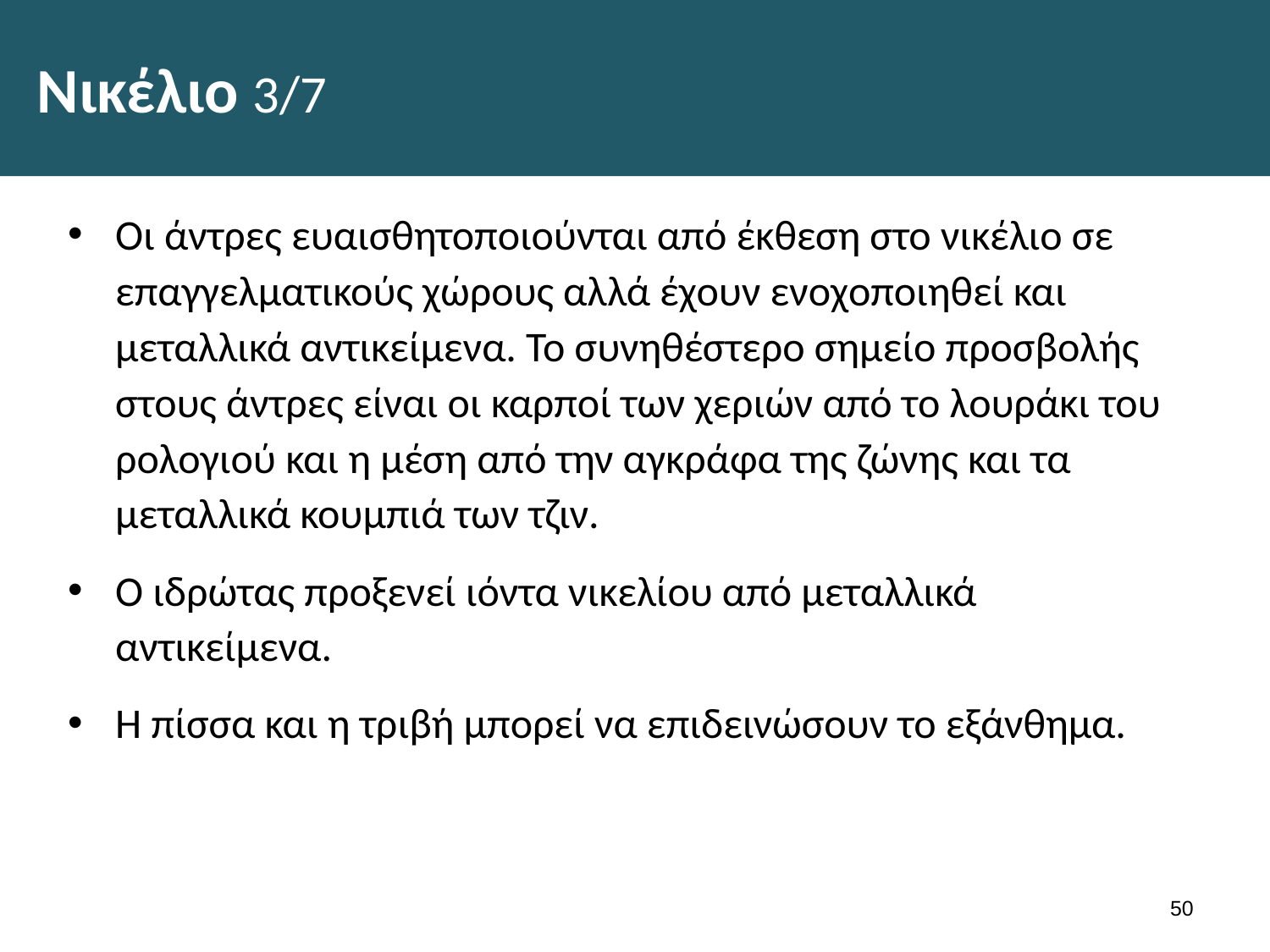

# Νικέλιο 3/7
Οι άντρες ευαισθητοποιούνται από έκθεση στο νικέλιο σε επαγγελματικούς χώρους αλλά έχουν ενοχοποιηθεί και μεταλλικά αντικείμενα. Το συνηθέστερο σημείο προσβολής στους άντρες είναι οι καρποί των χεριών από το λουράκι του ρολογιού και η μέση από την αγκράφα της ζώνης και τα μεταλλικά κουμπιά των τζιν.
Ο ιδρώτας προξενεί ιόντα νικελίου από μεταλλικά αντικείμενα.
Η πίσσα και η τριβή μπορεί να επιδεινώσουν το εξάνθημα.

50